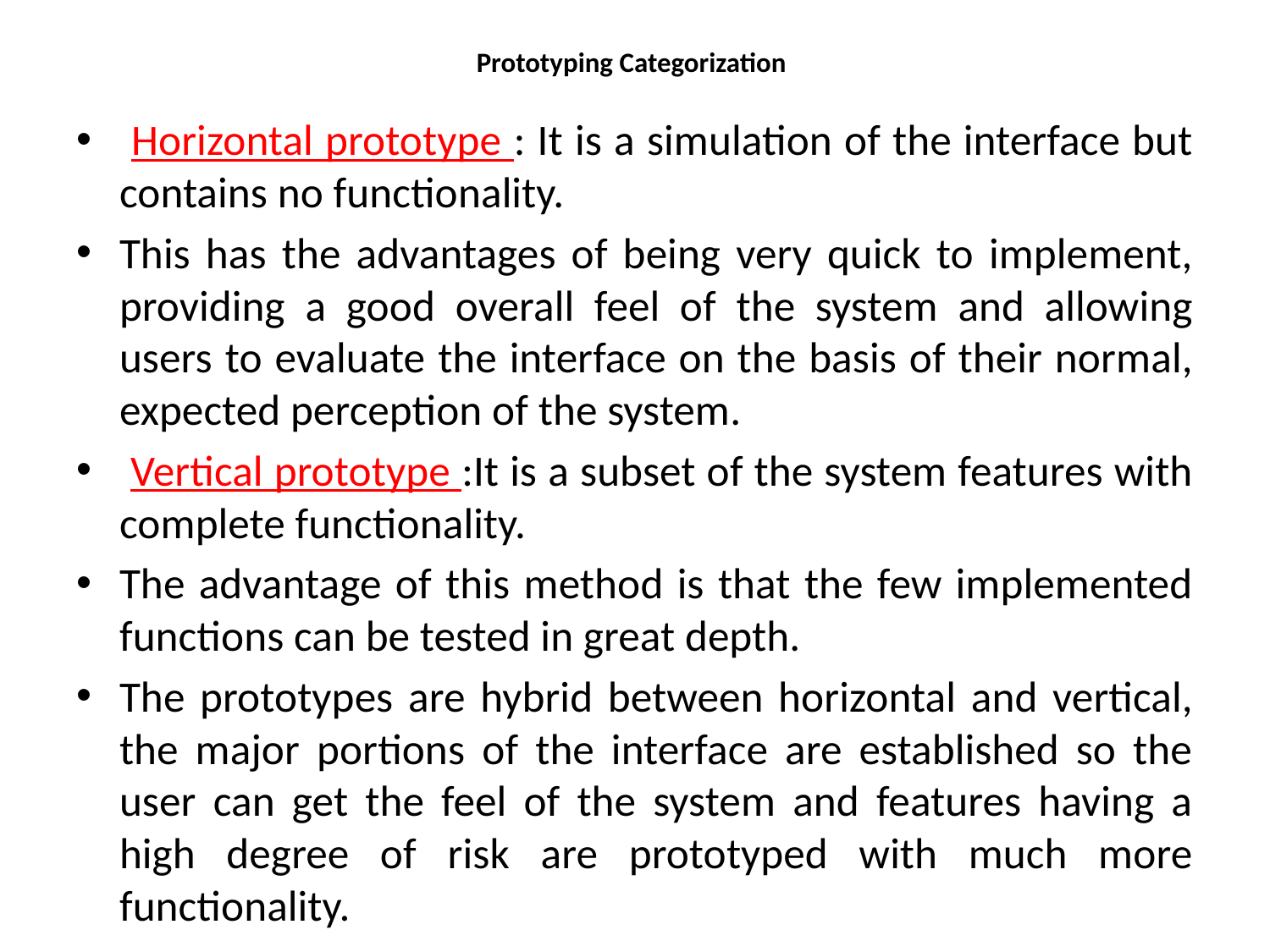

# Prototyping Categorization
 Horizontal prototype : It is a simulation of the interface but contains no functionality.
This has the advantages of being very quick to implement, providing a good overall feel of the system and allowing users to evaluate the interface on the basis of their normal, expected perception of the system.
 Vertical prototype :It is a subset of the system features with complete functionality.
The advantage of this method is that the few implemented functions can be tested in great depth.
The prototypes are hybrid between horizontal and vertical, the major portions of the interface are established so the user can get the feel of the system and features having a high degree of risk are prototyped with much more functionality.